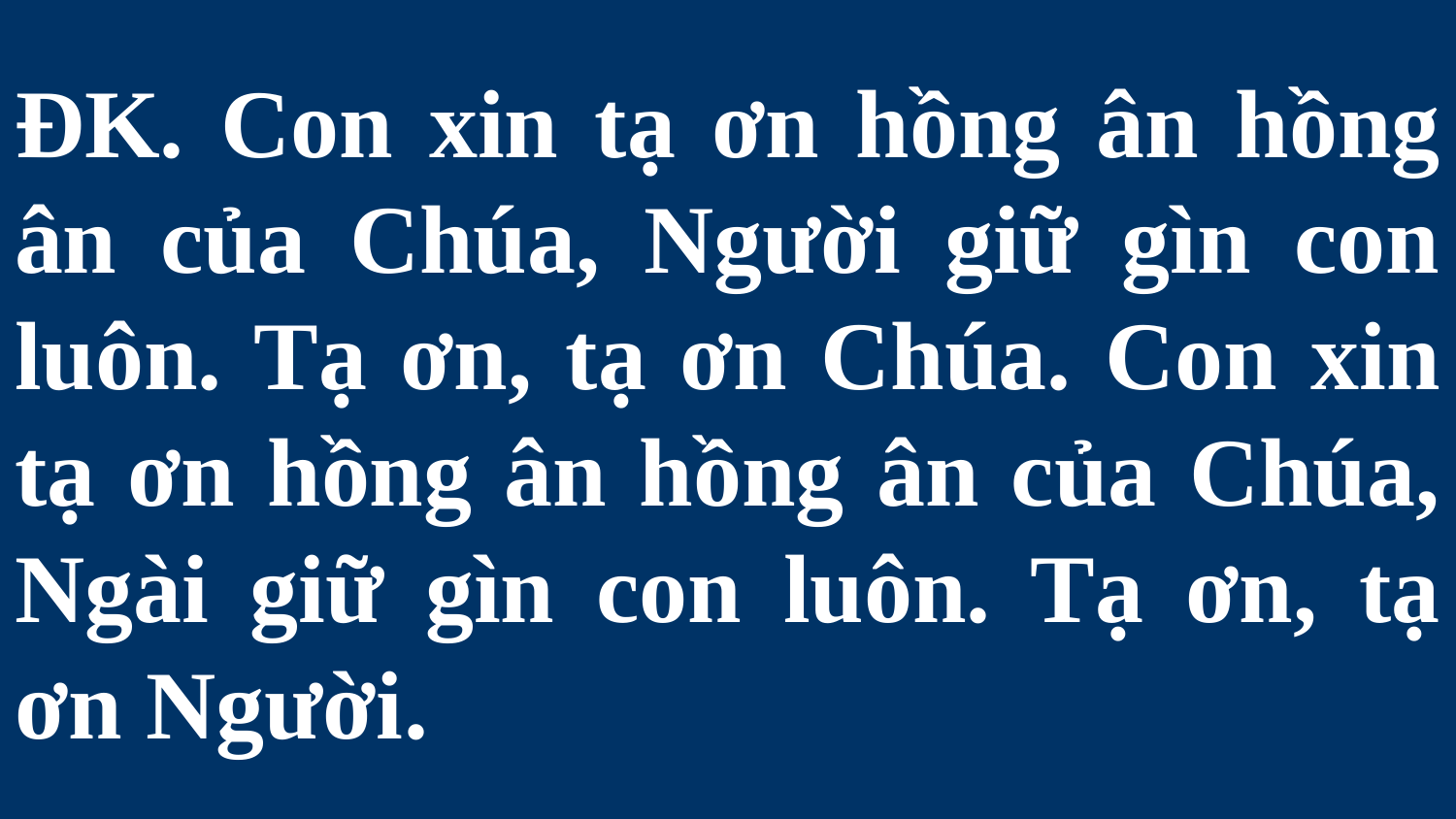

# ĐK. Con xin tạ ơn hồng ân hồng ân của Chúa, Người giữ gìn con luôn. Tạ ơn, tạ ơn Chúa. Con xin tạ ơn hồng ân hồng ân của Chúa, Ngài giữ gìn con luôn. Tạ ơn, tạ ơn Người.